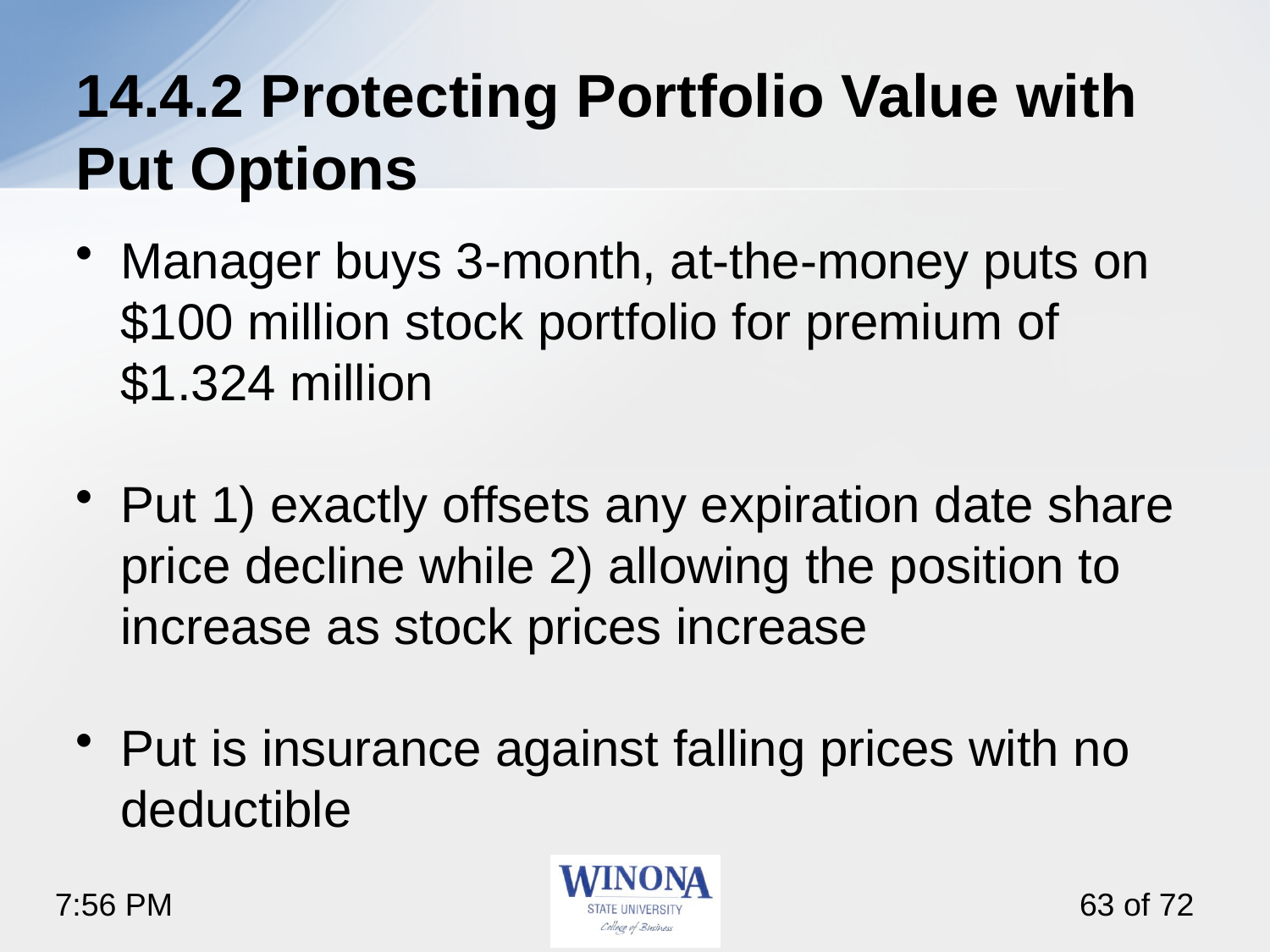

# 14.4.2 Protecting Portfolio Value with Put Options
Manager buys 3-month, at-the-money puts on $100 million stock portfolio for premium of $1.324 million

Put 1) exactly offsets any expiration date share price decline while 2) allowing the position to increase as stock prices increase

Put is insurance against falling prices with no deductible